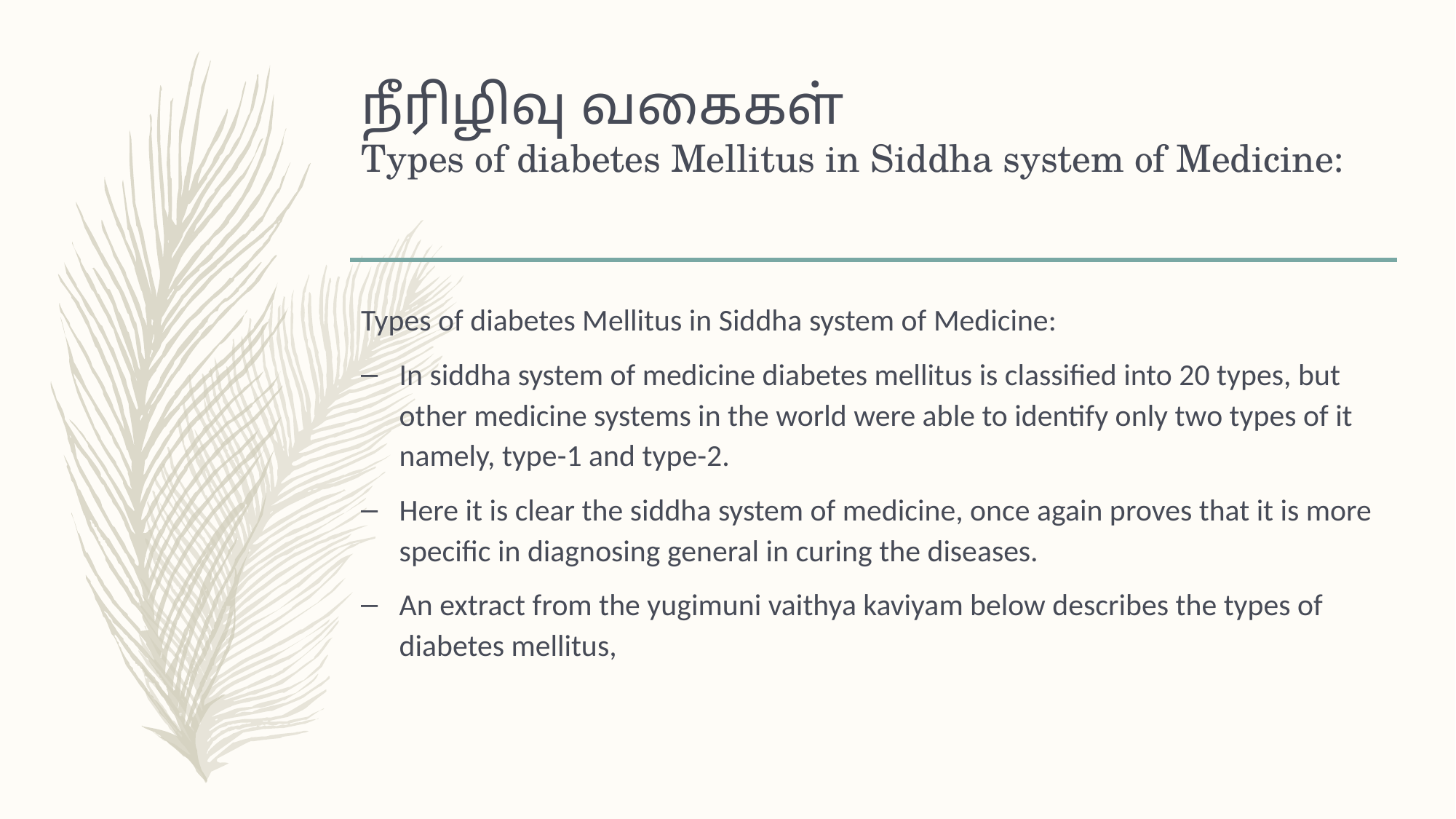

# நீரிழிவு வகைகள் Types of diabetes Mellitus in Siddha system of Medicine:
Types of diabetes Mellitus in Siddha system of Medicine:
In siddha system of medicine diabetes mellitus is classified into 20 types, but other medicine systems in the world were able to identify only two types of it namely, type-1 and type-2.
Here it is clear the siddha system of medicine, once again proves that it is more specific in diagnosing general in curing the diseases.
An extract from the yugimuni vaithya kaviyam below describes the types of diabetes mellitus,